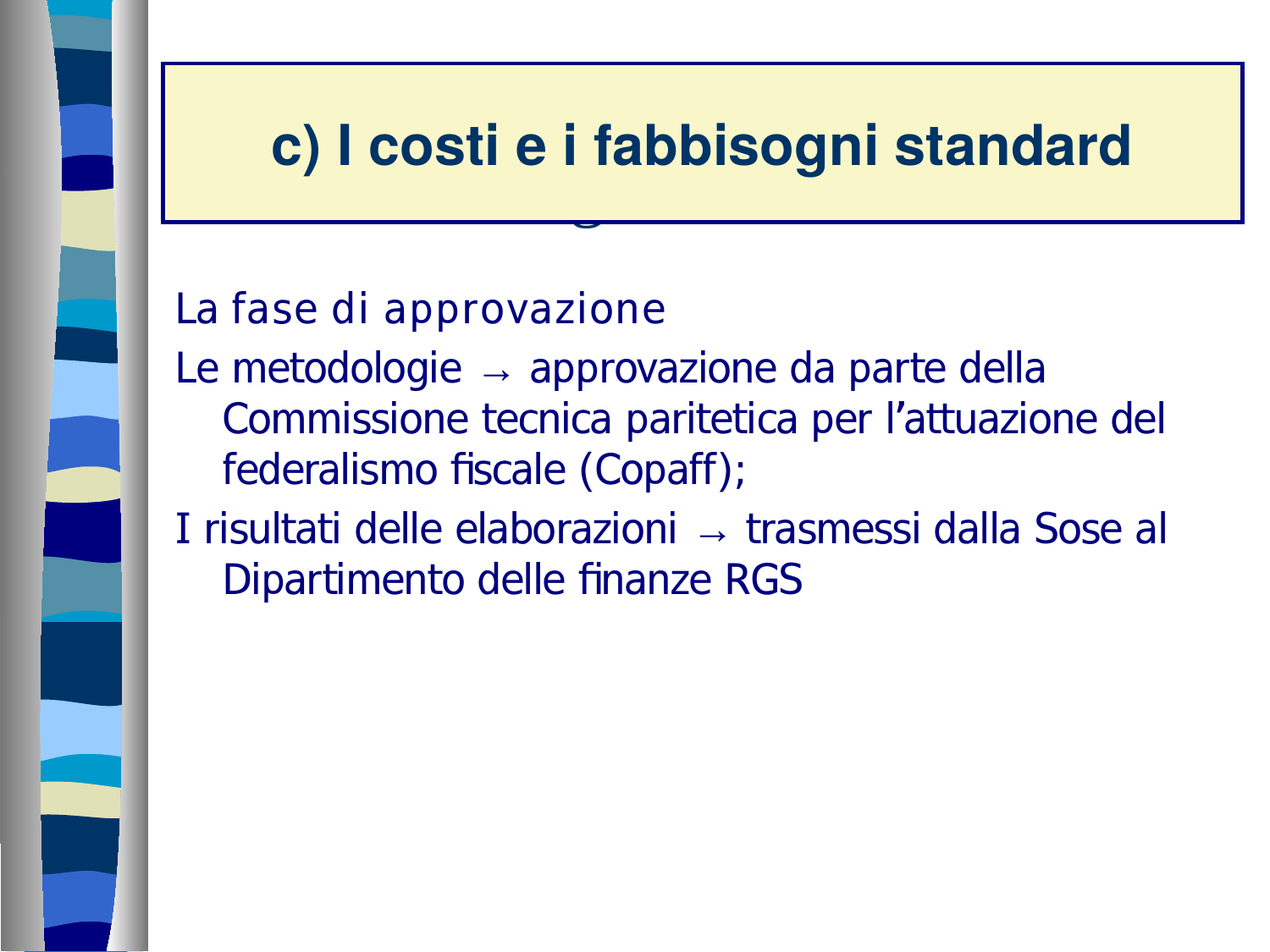

c) I costi e i fabbisogni standard
# La determinazione dei fabbisogni standard
La fase di approvazione
Le metodologie → approvazione da parte della Commissione tecnica paritetica per l’attuazione del federalismo fiscale (Copaff);
I risultati delle elaborazioni → trasmessi dalla Sose al Dipartimento delle finanze RGS